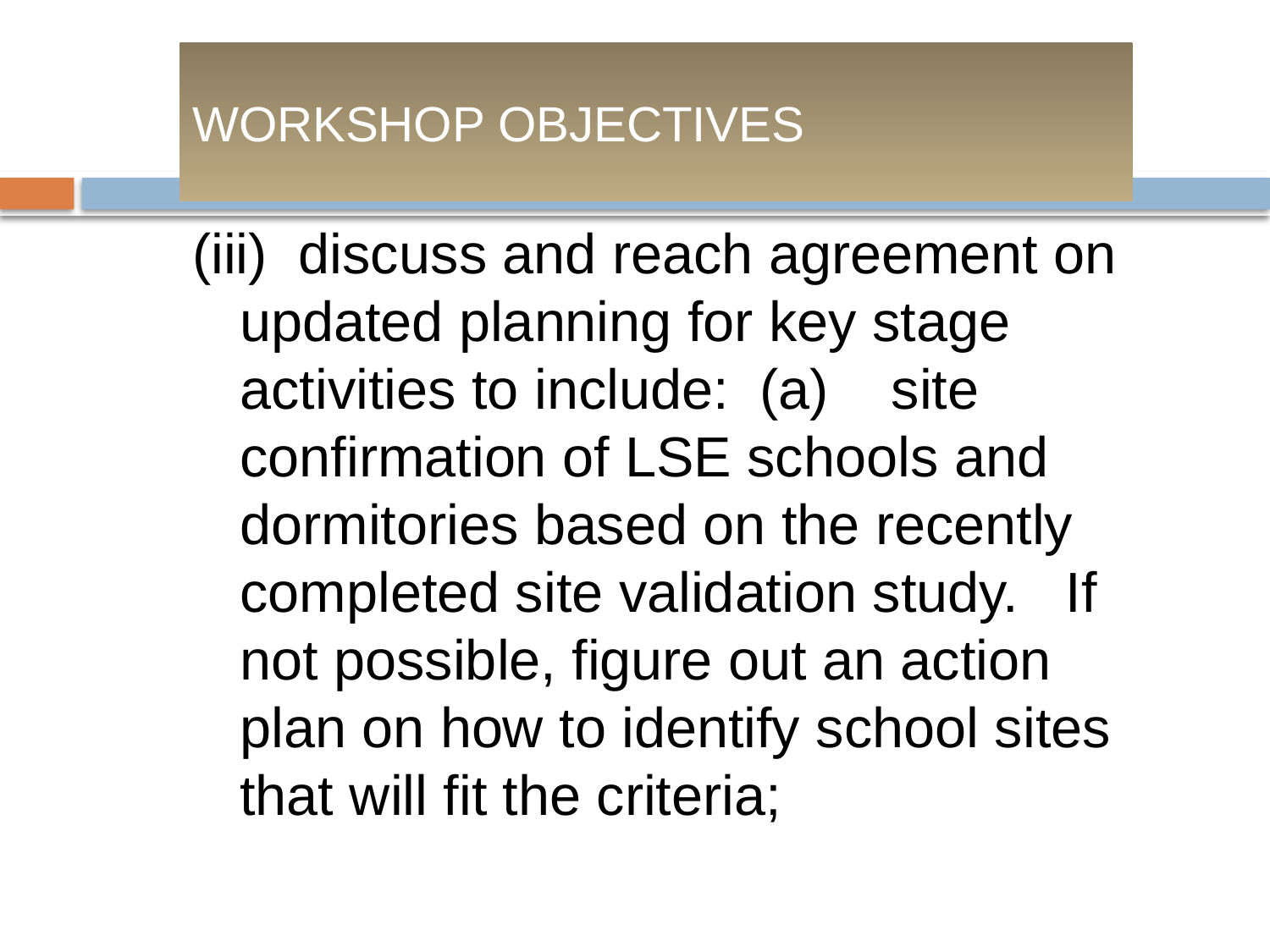

# WORKSHOP OBJECTIVES
(iii)  discuss and reach agreement on updated planning for key stage activities to include:  (a)    site confirmation of LSE schools and dormitories based on the recently completed site validation study.   If not possible, figure out an action plan on how to identify school sites that will fit the criteria;